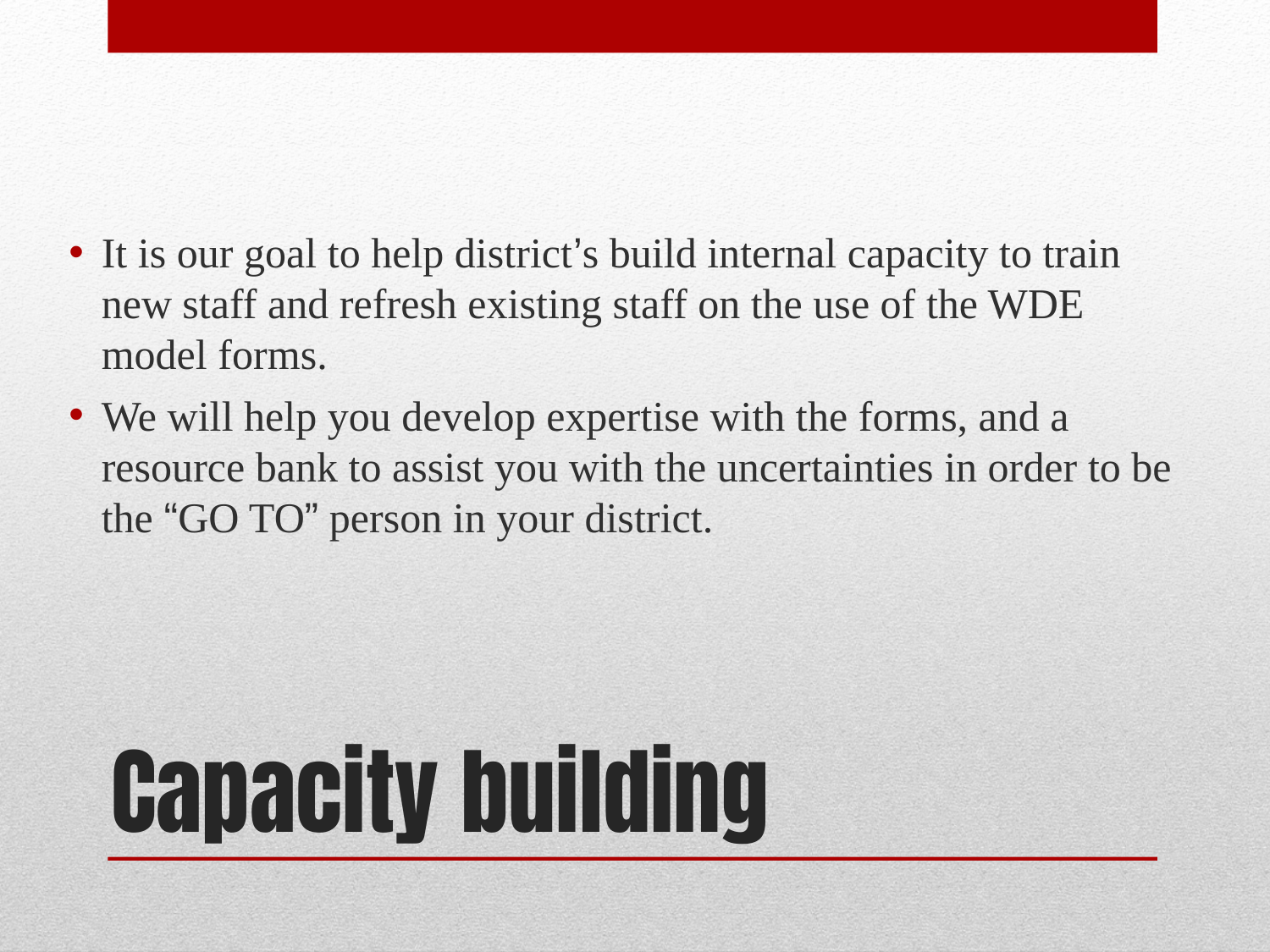

It is our goal to help district’s build internal capacity to train new staff and refresh existing staff on the use of the WDE model forms.
We will help you develop expertise with the forms, and a resource bank to assist you with the uncertainties in order to be the “GO TO” person in your district.
# Capacity building